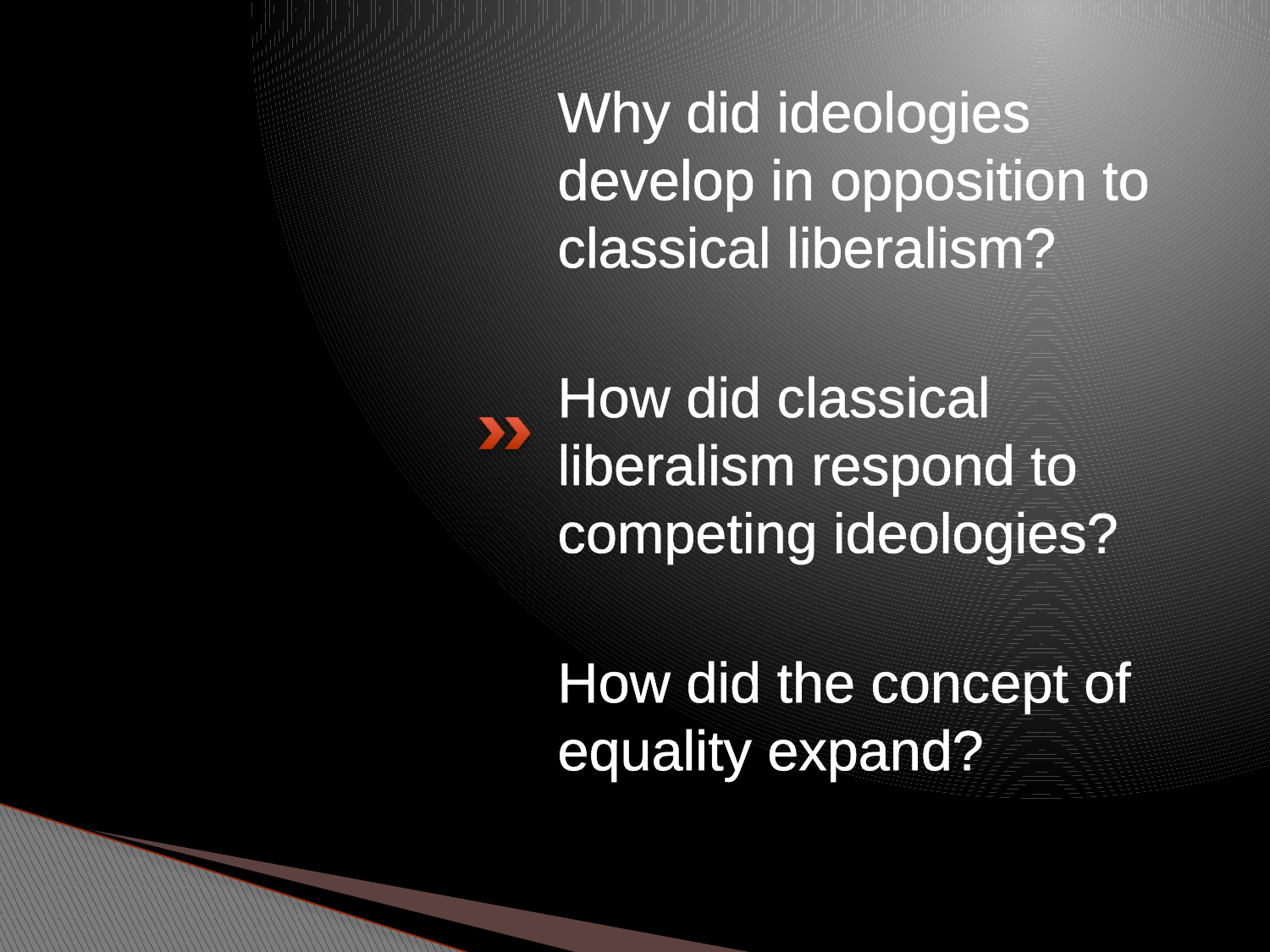

Why did ideologies develop in opposition to classical liberalism?

How did classical liberalism respond to competing ideologies?

How did the concept of equality expand?